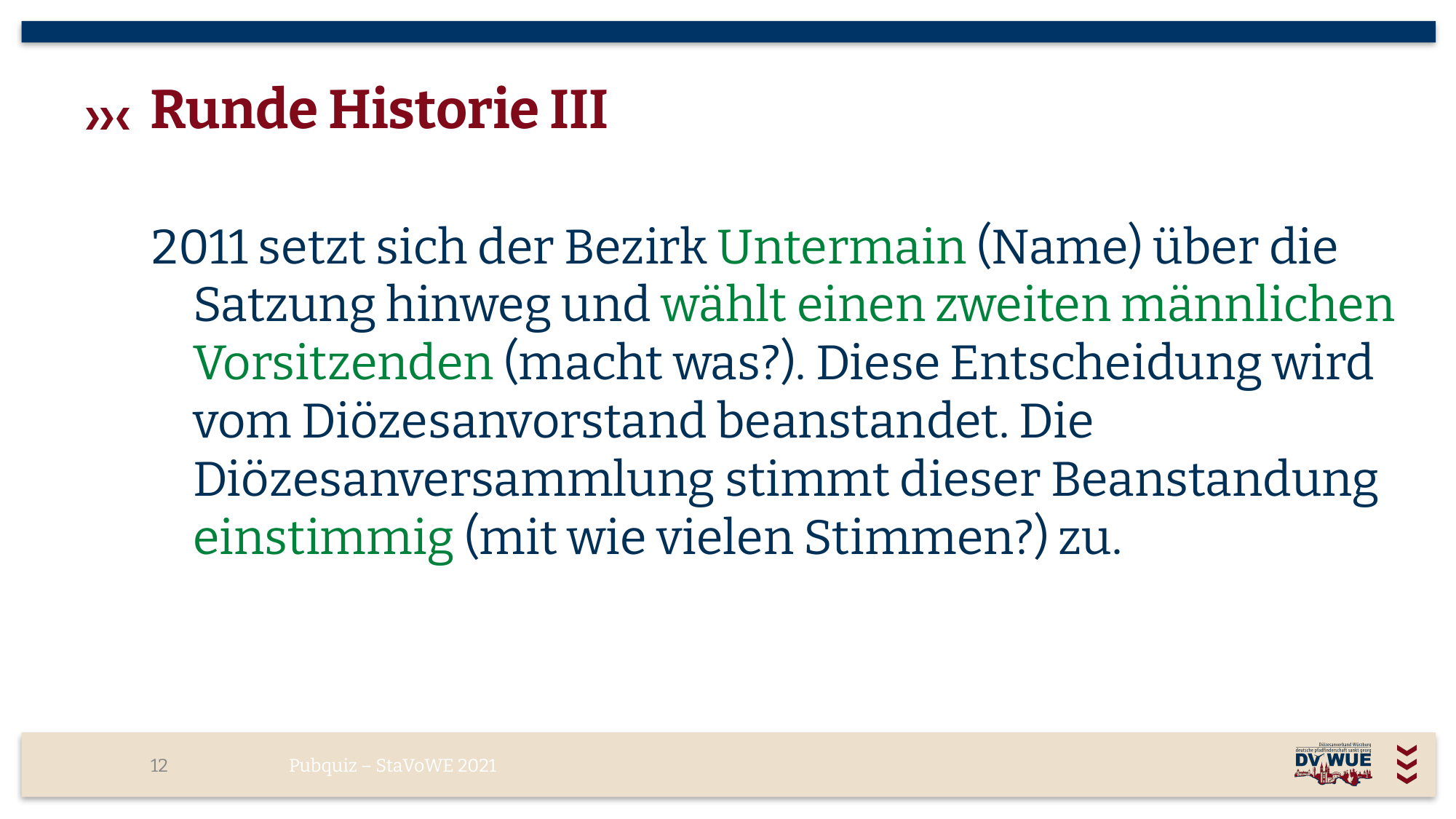

# Runde Historie III
2011 setzt sich der Bezirk Untermain (Name) über die Satzung hinweg und wählt einen zweiten männlichen Vorsitzenden (macht was?). Diese Entscheidung wird vom Diözesanvorstand beanstandet. Die Diözesanversammlung stimmt dieser Beanstandung einstimmig (mit wie vielen Stimmen?) zu.
12